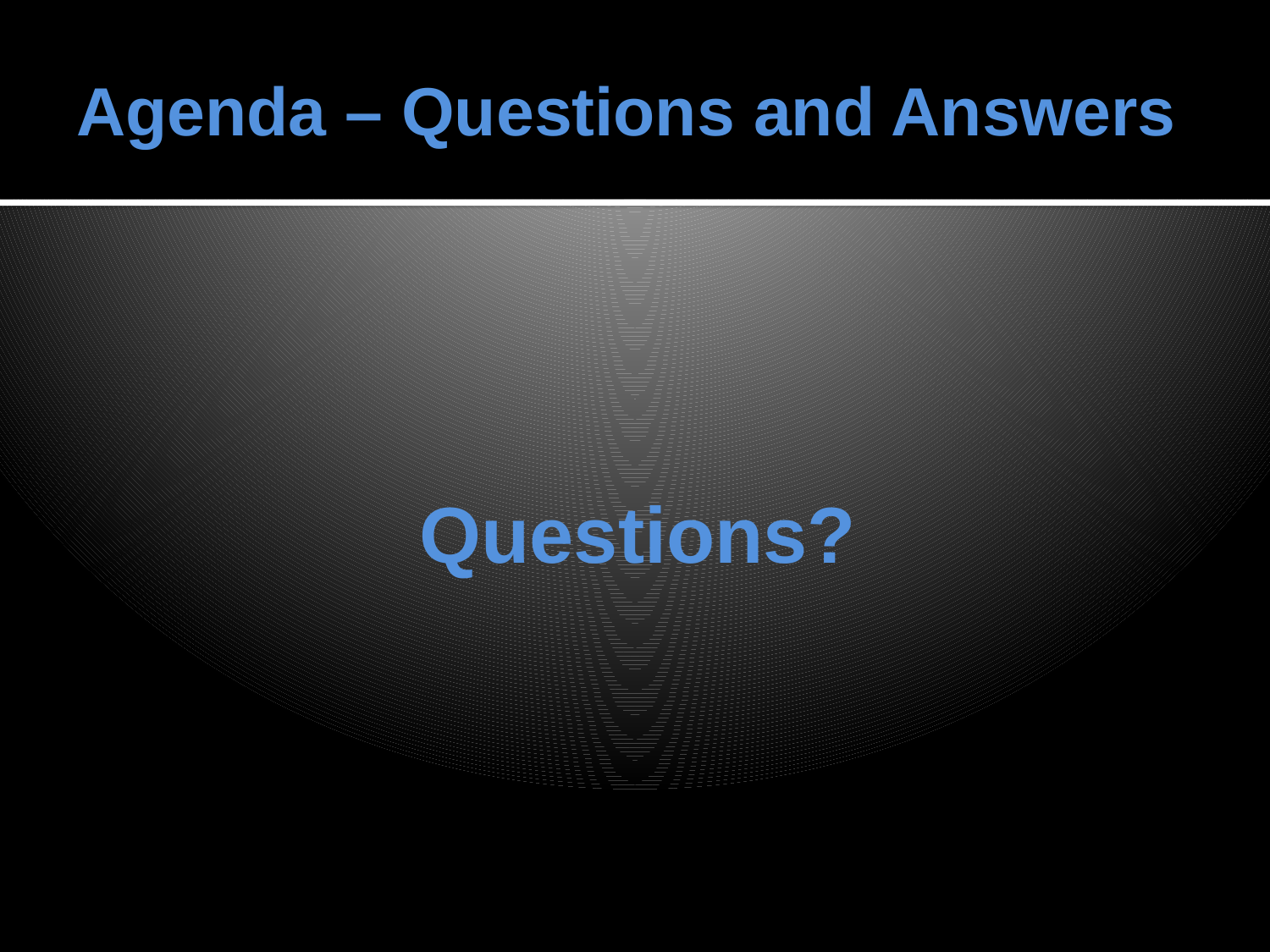

# Agenda – Questions and Answers
Questions?